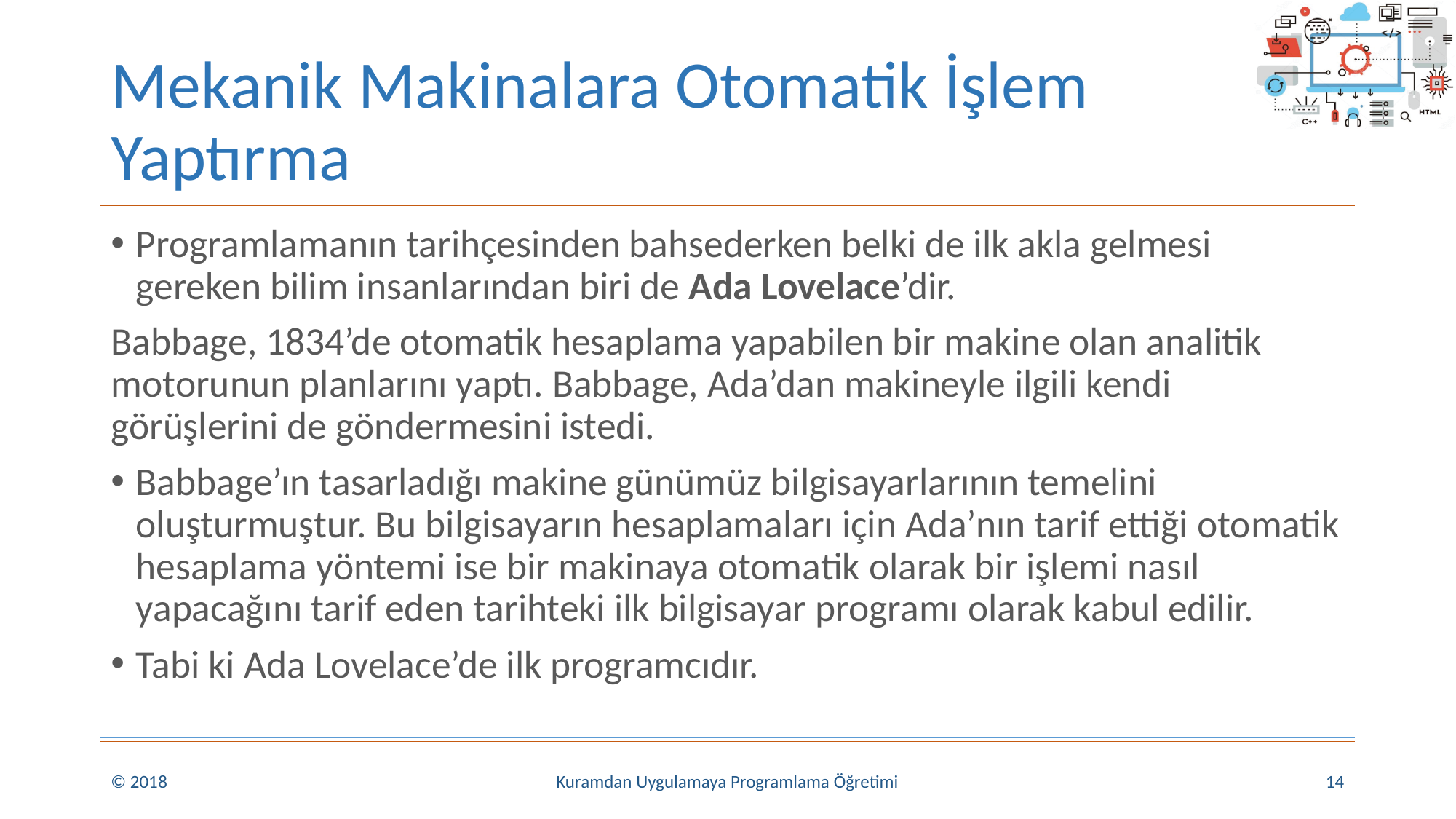

# Mekanik Makinalara Otomatik İşlem Yaptırma
Programlamanın tarihçesinden bahsederken belki de ilk akla gelmesi gereken bilim insanlarından biri de Ada Lovelace’dir.
Babbage, 1834’de otomatik hesaplama yapabilen bir makine olan analitik motorunun planlarını yaptı. Babbage, Ada’dan makineyle ilgili kendi görüşlerini de göndermesini istedi.
Babbage’ın tasarladığı makine günümüz bilgisayarlarının temelini oluşturmuştur. Bu bilgisayarın hesaplamaları için Ada’nın tarif ettiği otomatik hesaplama yöntemi ise bir makinaya otomatik olarak bir işlemi nasıl yapacağını tarif eden tarihteki ilk bilgisayar programı olarak kabul edilir.
Tabi ki Ada Lovelace’de ilk programcıdır.
© 2018
Kuramdan Uygulamaya Programlama Öğretimi
14